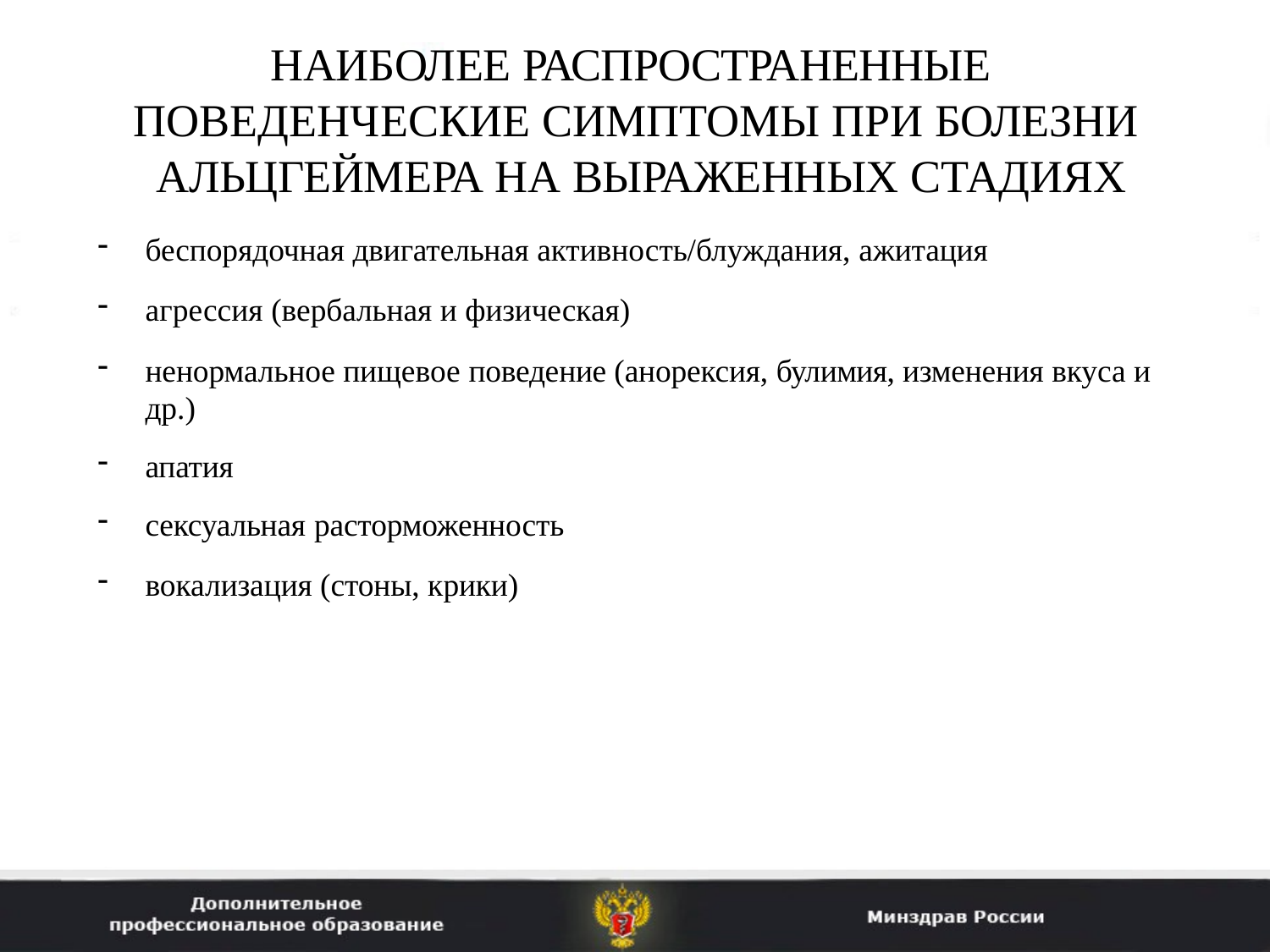

# НАИБОЛЕЕ РАСПРОСТРАНЕННЫЕ  ПОВЕДЕНЧЕСКИЕ СИМПТОМЫ ПРИ БОЛЕЗНИ  АЛЬЦГЕЙМЕРА НА ВЫРАЖЕННЫХ СТАДИЯХ
беспорядочная двигательная активность/блуждания, ажитация
агрессия (вербальная и физическая)
ненормальное пищевое поведение (анорексия, булимия, изменения вкуса и  др.)
апатия
сексуальная расторможенность
вокализация (стоны, крики)